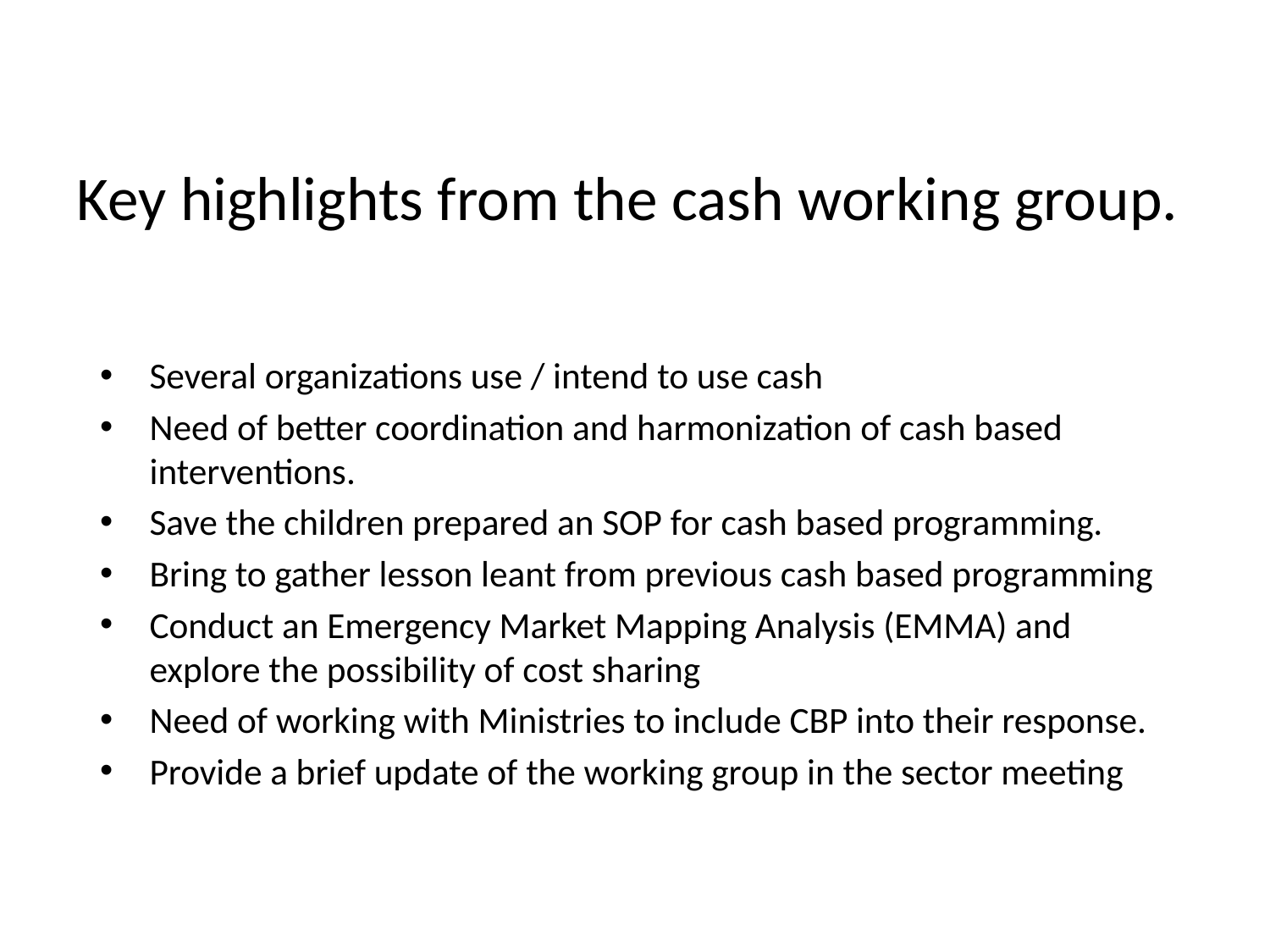

# Key highlights from the cash working group.
Several organizations use / intend to use cash
Need of better coordination and harmonization of cash based interventions.
Save the children prepared an SOP for cash based programming.
Bring to gather lesson leant from previous cash based programming
Conduct an Emergency Market Mapping Analysis (EMMA) and explore the possibility of cost sharing
Need of working with Ministries to include CBP into their response.
Provide a brief update of the working group in the sector meeting